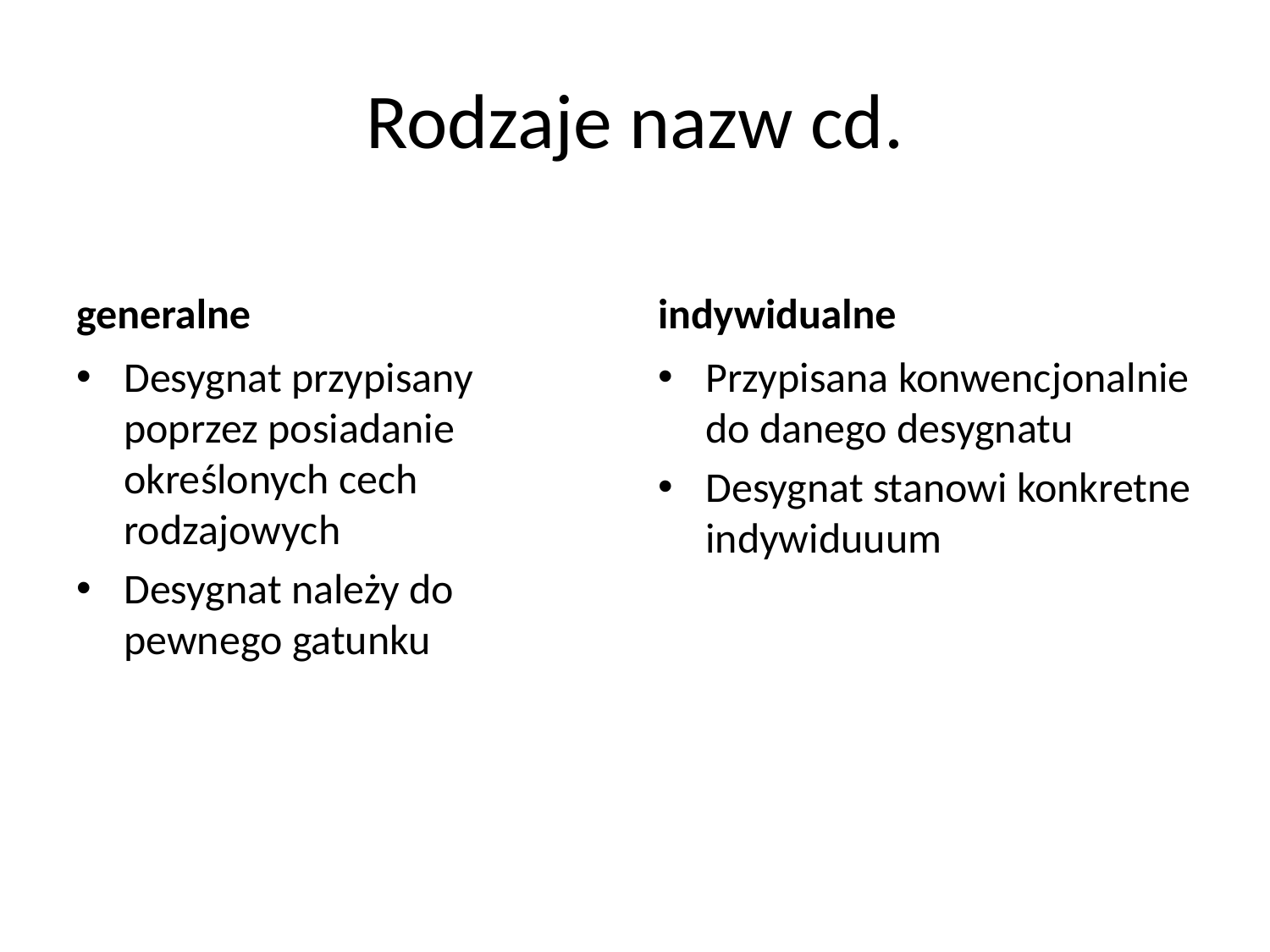

# Rodzaje nazw cd.
generalne
indywidualne
Desygnat przypisany poprzez posiadanie określonych cech rodzajowych
Desygnat należy do pewnego gatunku
Przypisana konwencjonalnie do danego desygnatu
Desygnat stanowi konkretne indywiduuum